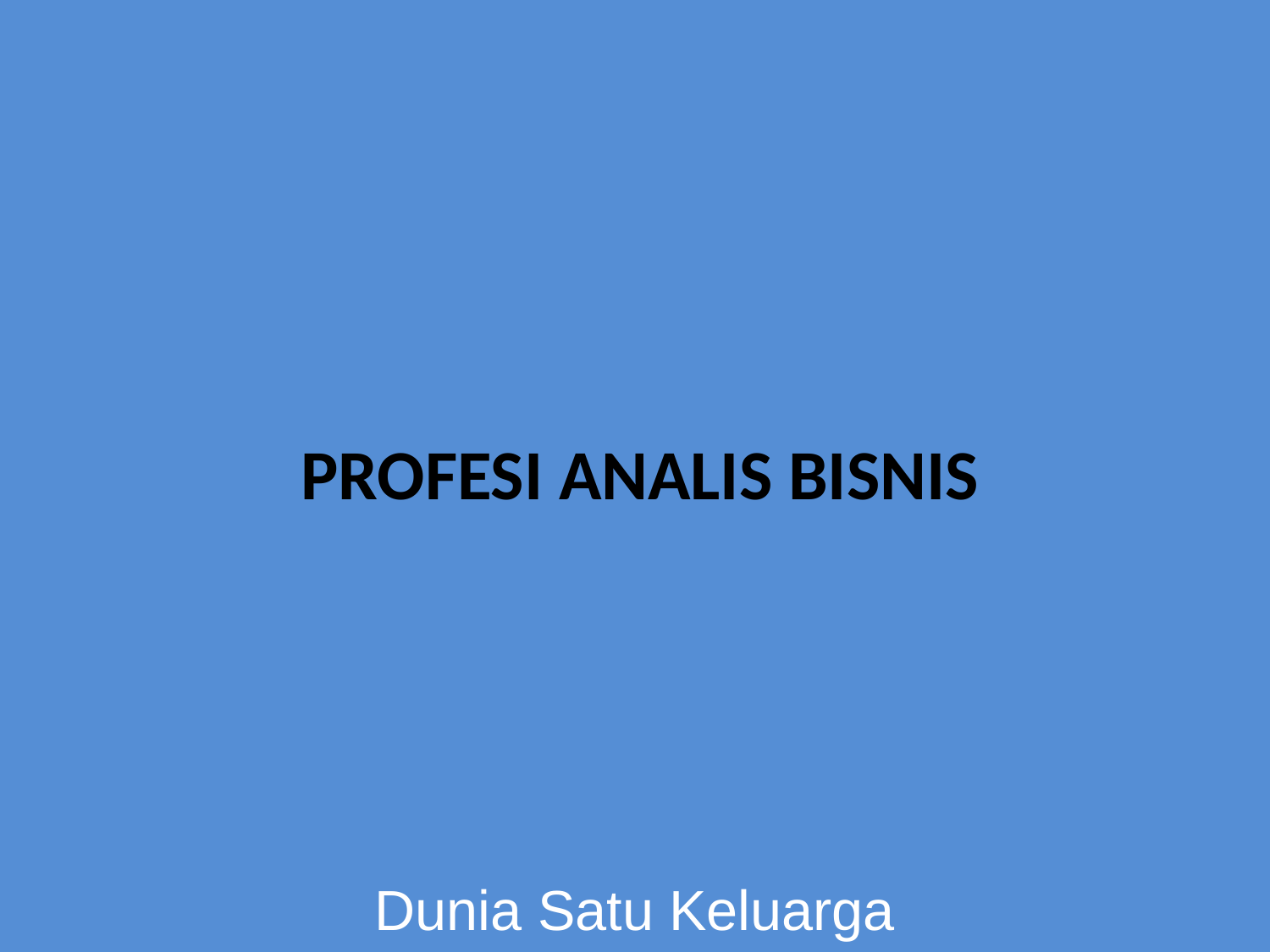

# Profesi analis bisnis
Dunia Satu Keluarga